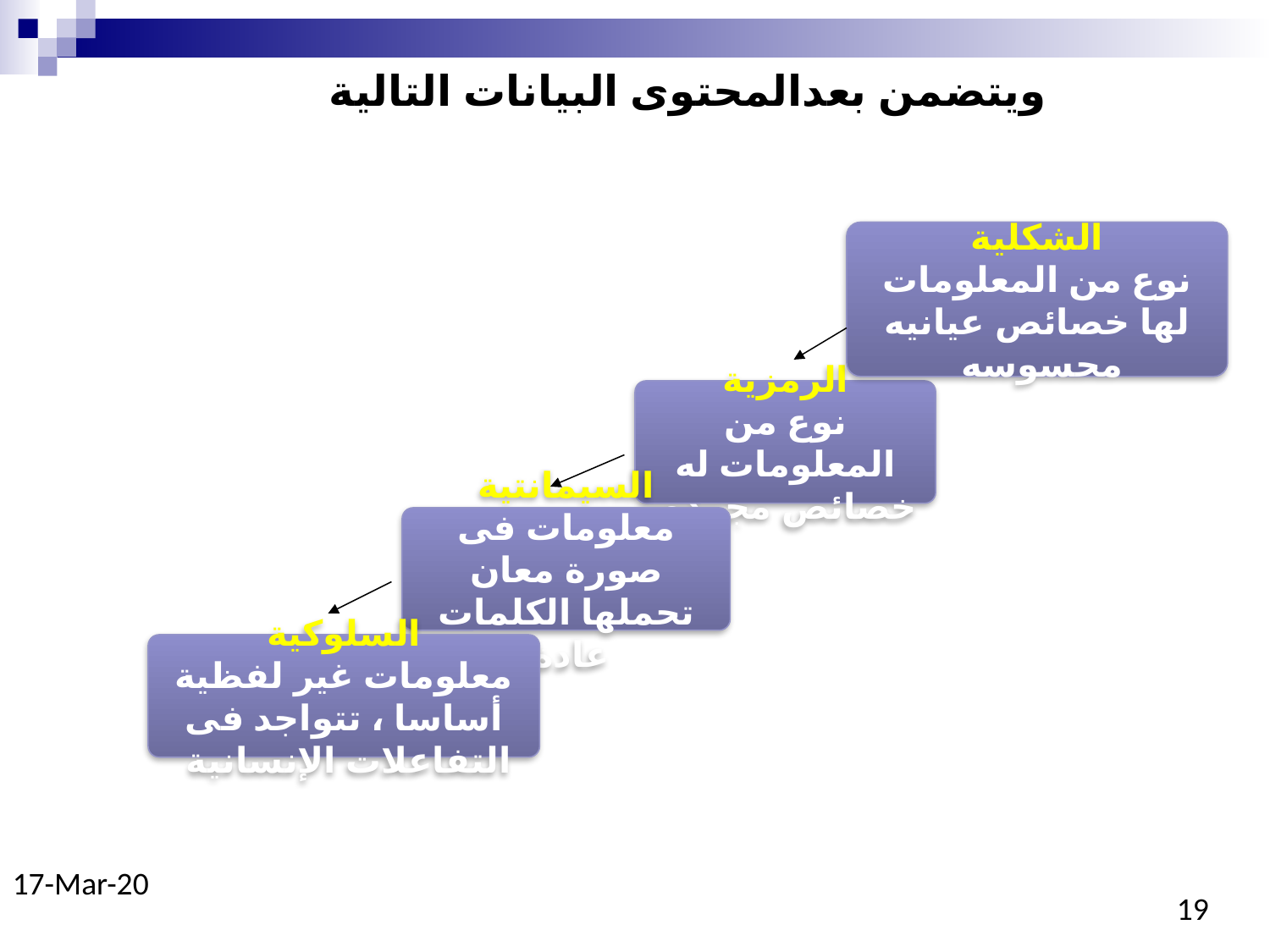

ويتضمن بعدالمحتوى البيانات التالية
الشكلية
نوع من المعلومات لها خصائص عيانيه محسوسه

الرمزية
نوع من المعلومات له خصائص مجرده

السيمانتية
معلومات فى صورة معان تحملها الكلمات عادة

السلوكية
معلومات غير لفظية أساسا ، تتواجد فى التفاعلات الإنسانية
17-Mar-20
19